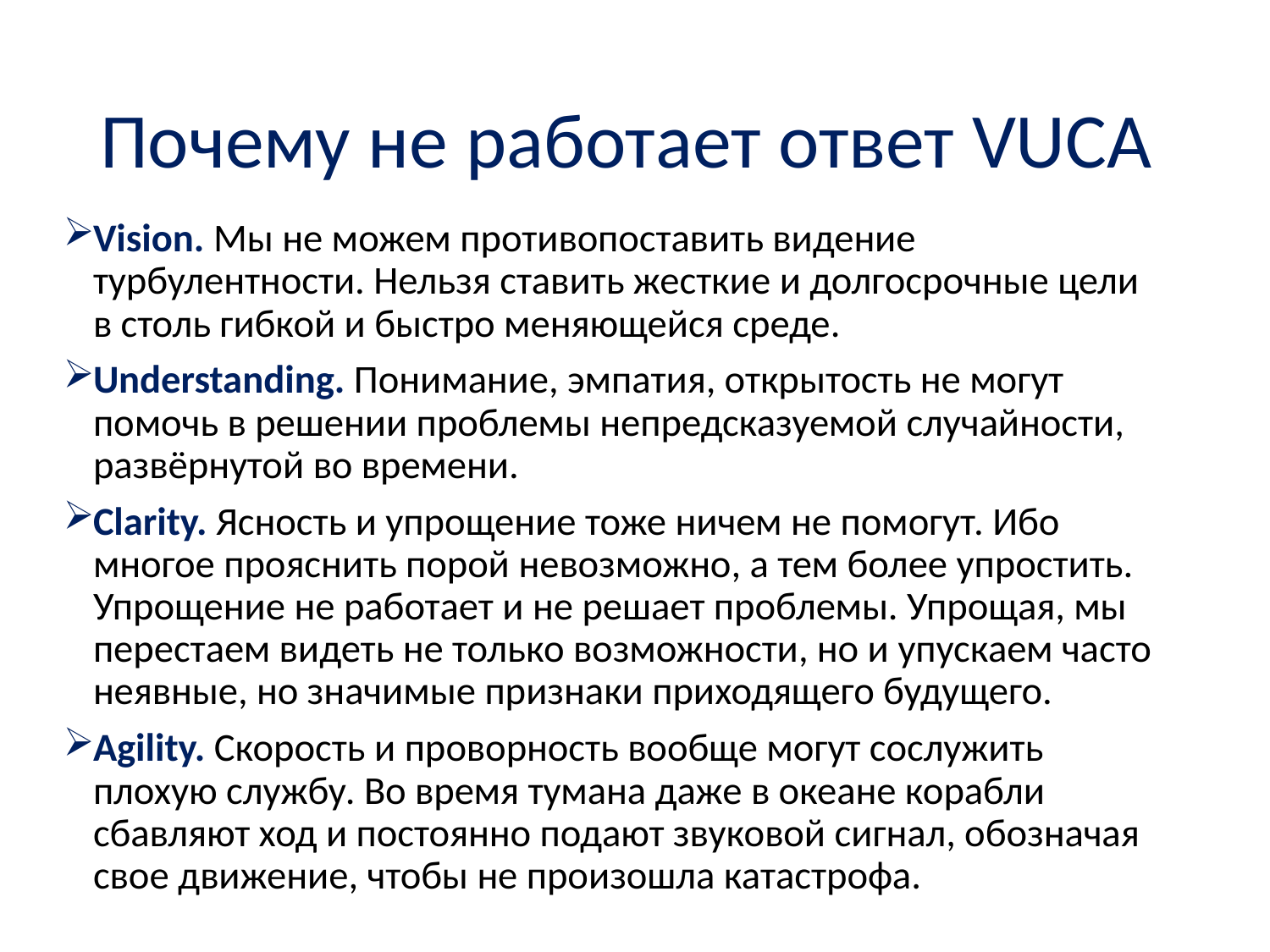

# Почему не работает ответ VUCA
Vision. Мы не можем противопоставить видение турбулентности. Нельзя ставить жесткие и долгосрочные цели в столь гибкой и быстро меняющейся среде.
Understanding. Понимание, эмпатия, открытость не могут помочь в решении проблемы непредсказуемой случайности, развёрнутой во времени.
Clarity. Ясность и упрощение тоже ничем не помогут. Ибо многое прояснить порой невозможно, а тем более упростить. Упрощение не работает и не решает проблемы. Упрощая, мы перестаем видеть не только возможности, но и упускаем часто неявные, но значимые признаки приходящего будущего.
Agility. Скорость и проворность вообще могут сослужить плохую службу. Во время тумана даже в океане корабли сбавляют ход и постоянно подают звуковой сигнал, обозначая свое движение, чтобы не произошла катастрофа.